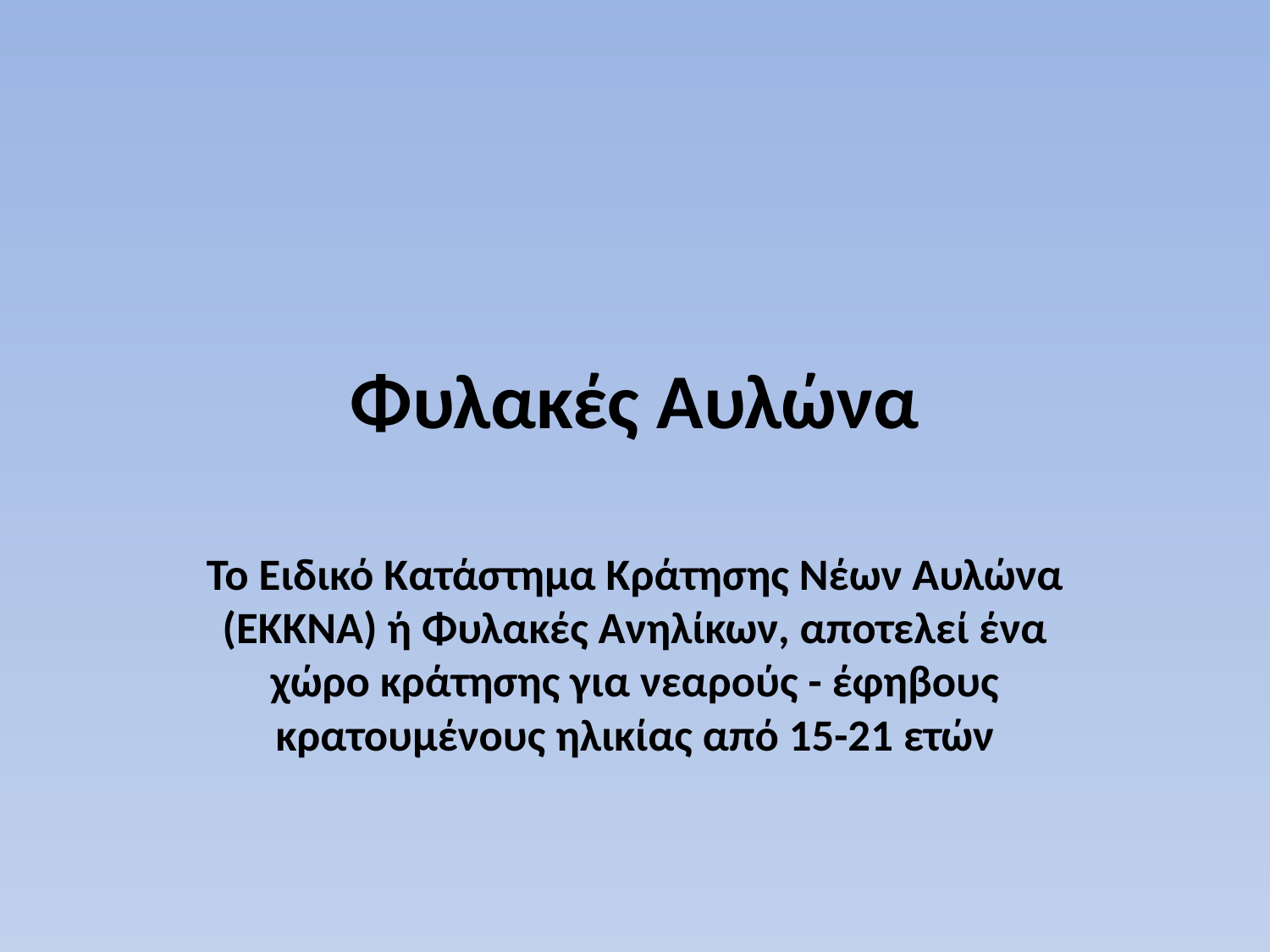

# Φυλακές Αυλώνα
Το Ειδικό Κατάστημα Κράτησης Νέων Αυλώνα (ΕΚΚΝΑ) ή Φυλακές Ανηλίκων, αποτελεί ένα χώρο κράτησης για νεαρούς - έφηβους κρατουμένους ηλικίας από 15-21 ετών